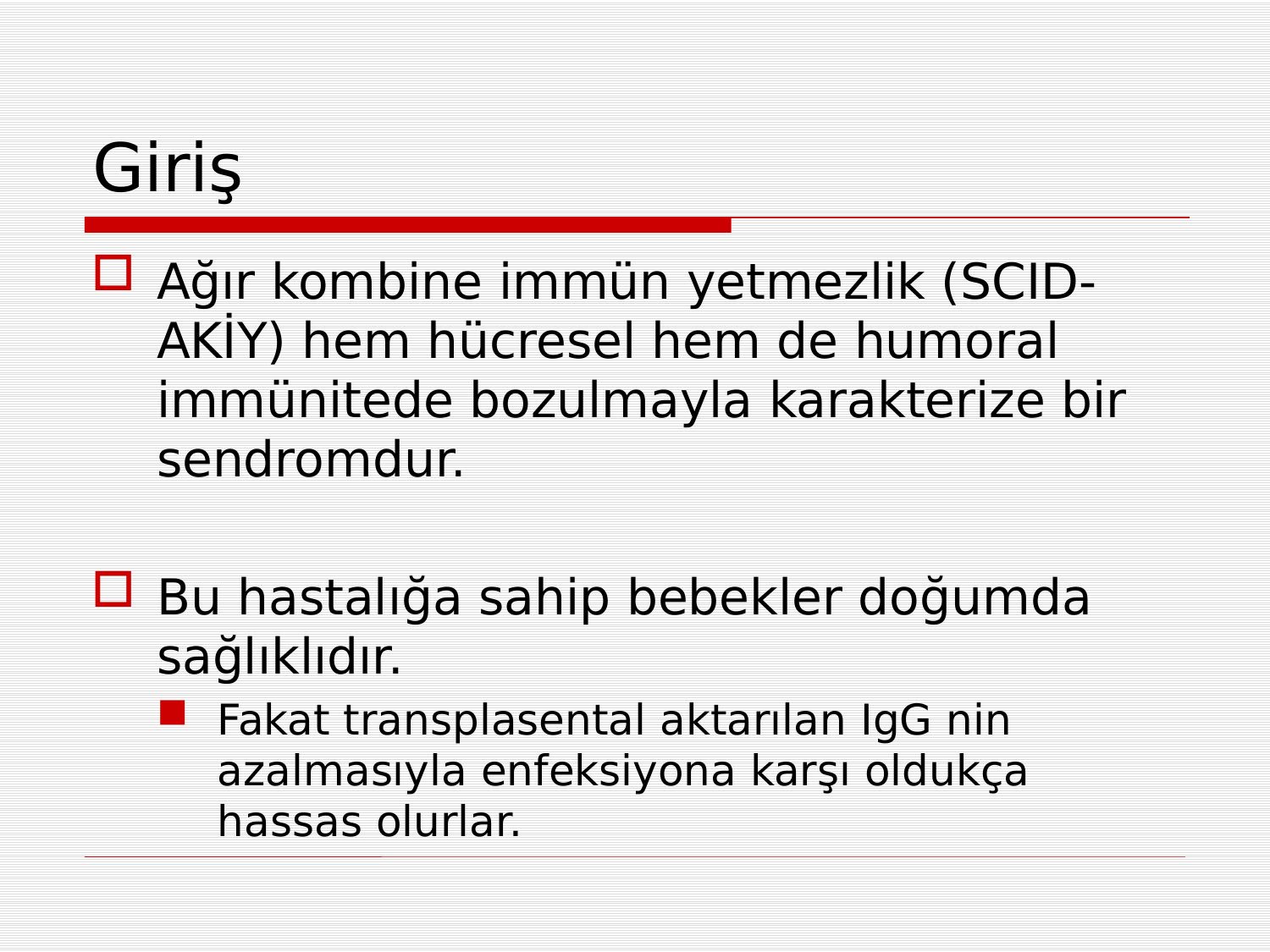

# Giriş
Ağır kombine immün yetmezlik (SCID-AKİY) hem hücresel hem de humoral immünitede bozulmayla karakterize bir sendromdur.

Bu hastalığa sahip bebekler doğumda sağlıklıdır.
Fakat transplasental aktarılan IgG nin azalmasıyla enfeksiyona karşı oldukça hassas olurlar.